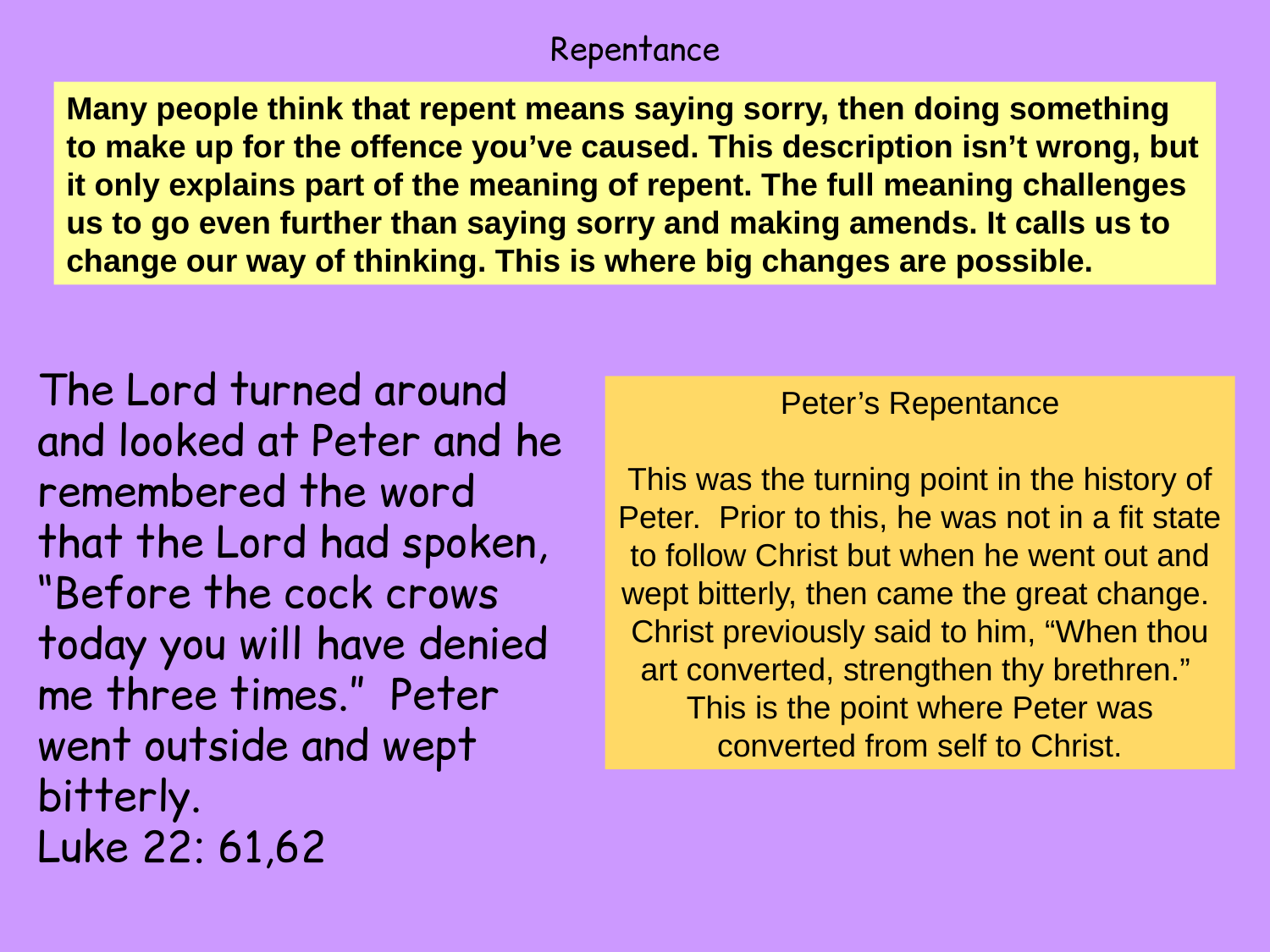

Repentance
Many people think that repent means saying sorry, then doing something to make up for the offence you’ve caused. This description isn’t wrong, but it only explains part of the meaning of repent. The full meaning challenges us to go even further than saying sorry and making amends. It calls us to change our way of thinking. This is where big changes are possible.
The Lord turned around and looked at Peter and he remembered the word that the Lord had spoken, “Before the cock crows today you will have denied me three times.”  Peter went outside and wept bitterly.
Luke 22: 61,62
Peter’s Repentance

This was the turning point in the history of Peter.  Prior to this, he was not in a fit state to follow Christ but when he went out and wept bitterly, then came the great change.  Christ previously said to him, “When thou art converted, strengthen thy brethren.”  This is the point where Peter was converted from self to Christ.